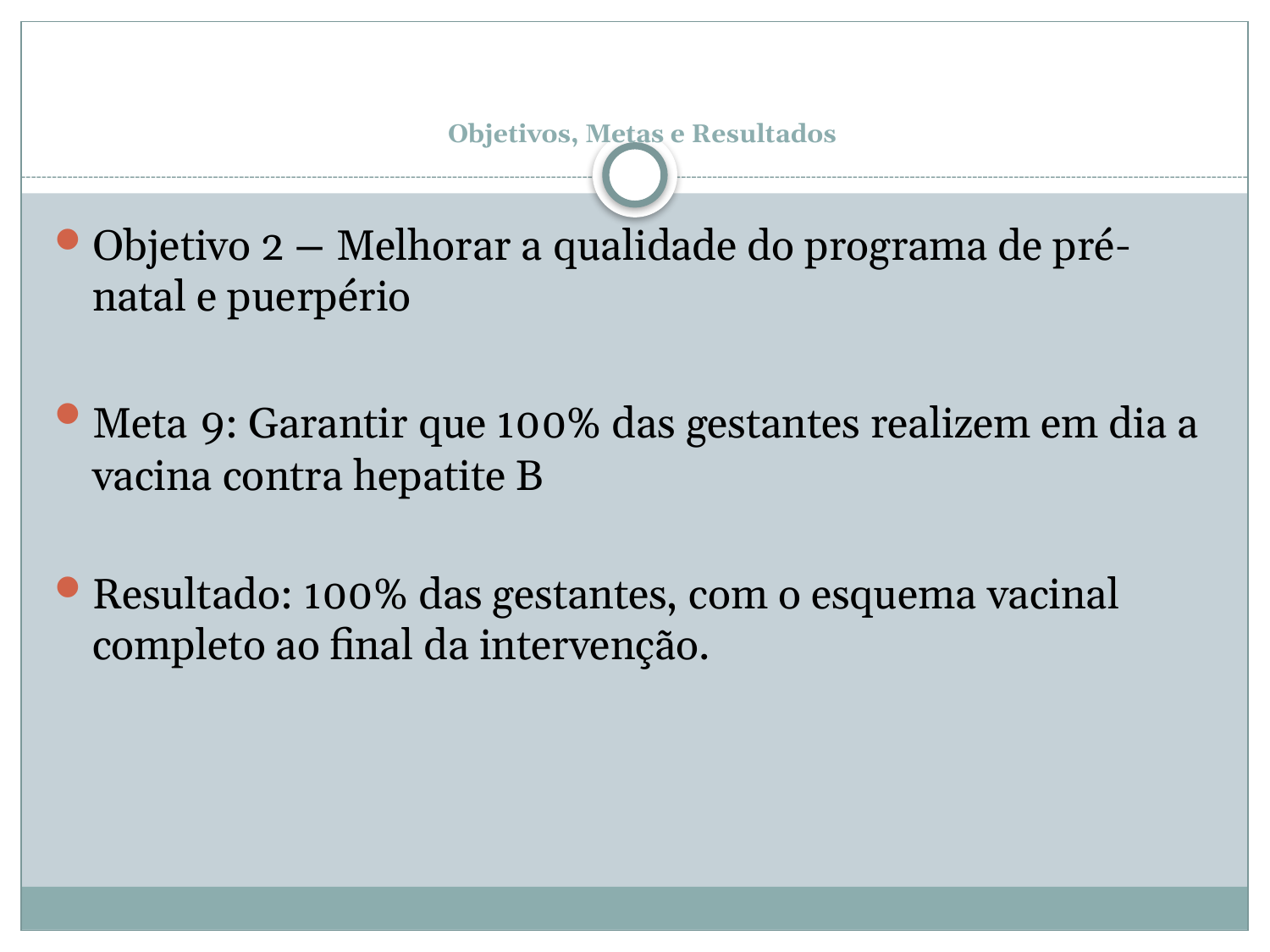

# Objetivos, Metas e Resultados
Objetivo 2 – Melhorar a qualidade do programa de pré-natal e puerpério

Meta 9: Garantir que 100% das gestantes realizem em dia a vacina contra hepatite B

Resultado: 100% das gestantes, com o esquema vacinal completo ao final da intervenção.